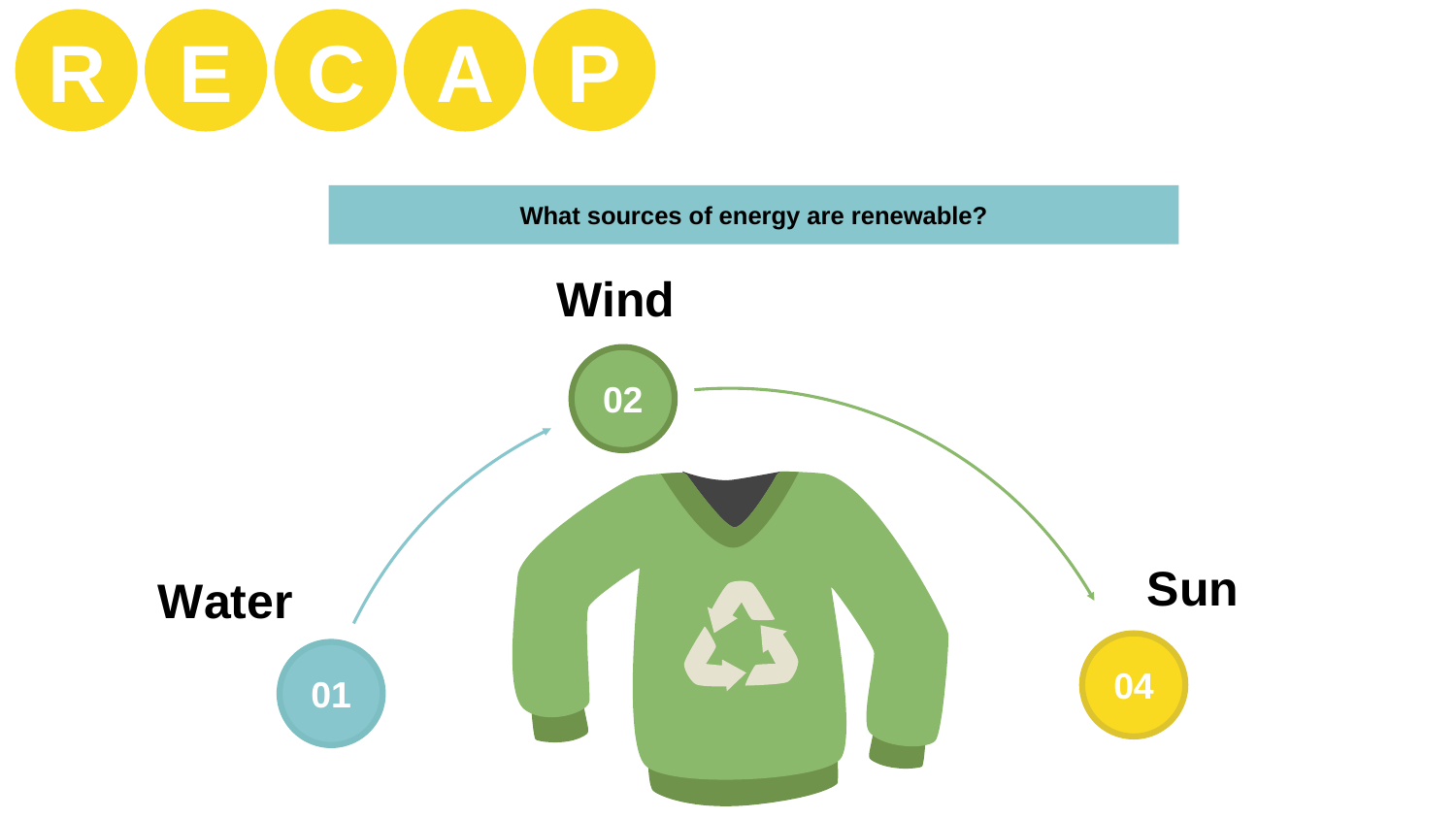

P

R

E

C

A

# What sources of energy are renewable?
Wind
02

Sun
01
Water
04